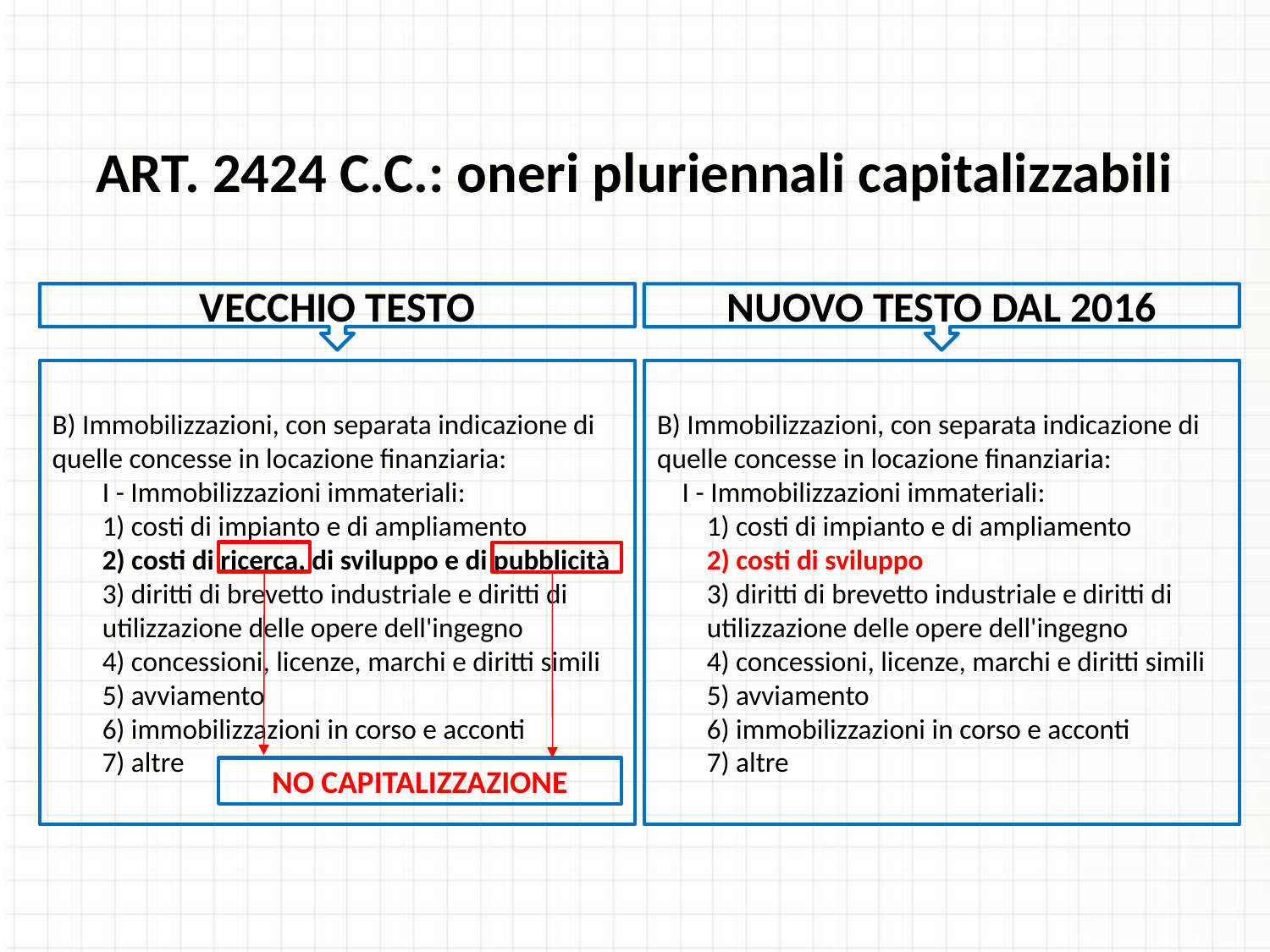

ART. 2424 C.C.: oneri pluriennali capitalizzabili
VECCHIO TESTO
NUOVO TESTO DAL 2016
B) Immobilizzazioni, con separata indicazione di quelle concesse in locazione finanziaria:
I - Immobilizzazioni immateriali:
1) costi di impianto e di ampliamento
2) costi di ricerca, di sviluppo e di pubblicità
3) diritti di brevetto industriale e diritti di utilizzazione delle opere dell'ingegno
4) concessioni, licenze, marchi e diritti simili
5) avviamento
6) immobilizzazioni in corso e acconti
7) altre
B) Immobilizzazioni, con separata indicazione di quelle concesse in locazione finanziaria:
I - Immobilizzazioni immateriali:
1) costi di impianto e di ampliamento
2) costi di sviluppo
3) diritti di brevetto industriale e diritti di utilizzazione delle opere dell'ingegno
4) concessioni, licenze, marchi e diritti simili
5) avviamento
6) immobilizzazioni in corso e acconti
7) altre

NO CAPITALIZZAZIONE